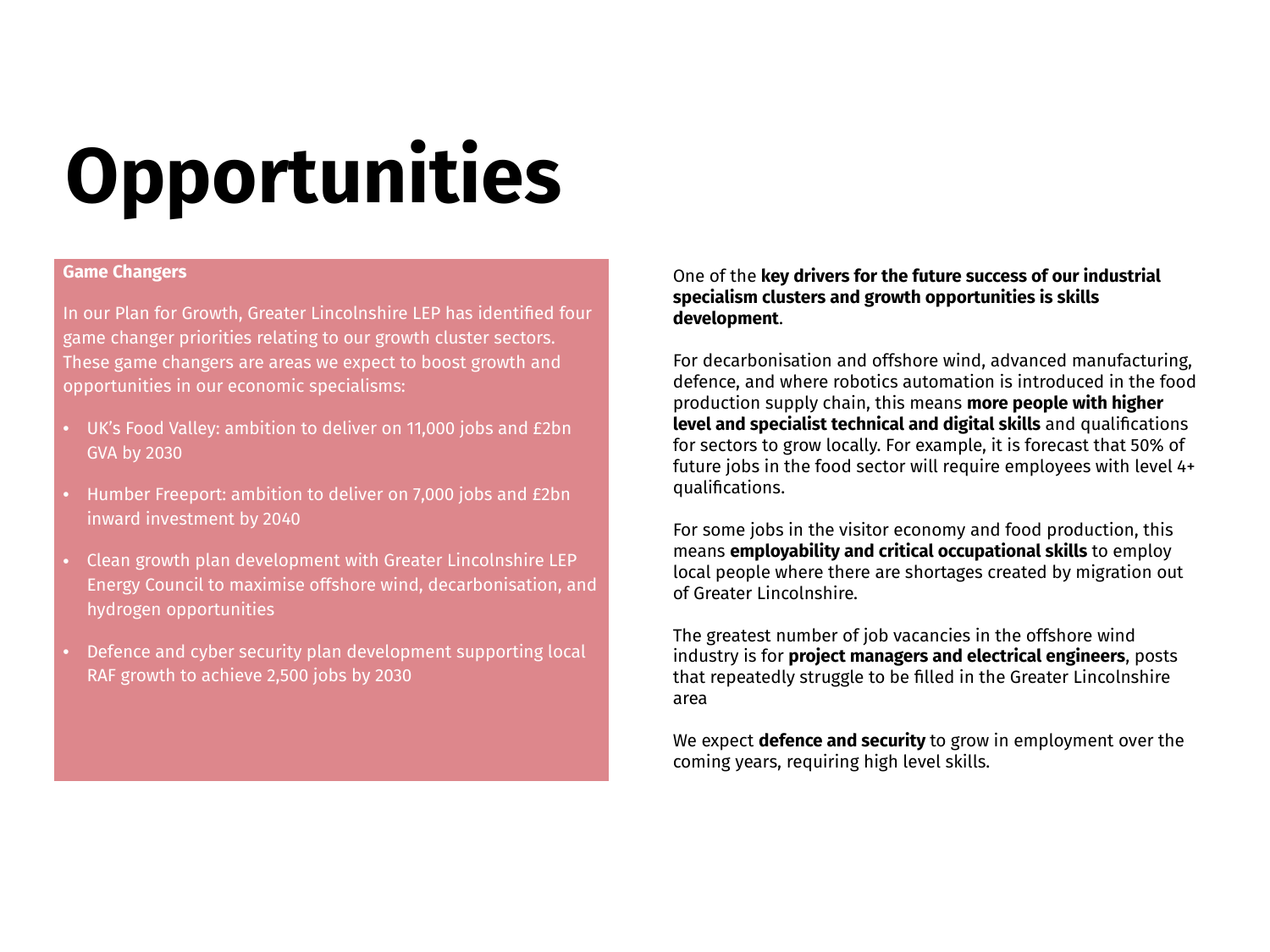

# Opportunities
| Game Changers In our Plan for Growth, Greater Lincolnshire LEP has identified four game changer priorities relating to our growth cluster sectors. These game changers are areas we expect to boost growth and opportunities in our economic specialisms: UK’s Food Valley: ambition to deliver on 11,000 jobs and £2bn GVA by 2030 Humber Freeport: ambition to deliver on 7,000 jobs and £2bn inward investment by 2040 Clean growth plan development with Greater Lincolnshire LEP Energy Council to maximise offshore wind, decarbonisation, and hydrogen opportunities Defence and cyber security plan development supporting local RAF growth to achieve 2,500 jobs by 2030 |
| --- |
One of the key drivers for the future success of our industrial specialism clusters and growth opportunities is skills development.

For decarbonisation and offshore wind, advanced manufacturing, defence, and where robotics automation is introduced in the food production supply chain, this means more people with higher level and specialist technical and digital skills and qualifications for sectors to grow locally. For example, it is forecast that 50% of future jobs in the food sector will require employees with level 4+ qualifications.

For some jobs in the visitor economy and food production, this means employability and critical occupational skills to employ local people where there are shortages created by migration out of Greater Lincolnshire.

The greatest number of job vacancies in the offshore wind industry is for project managers and electrical engineers, posts that repeatedly struggle to be filled in the Greater Lincolnshire area

We expect defence and security to grow in employment over the coming years, requiring high level skills.